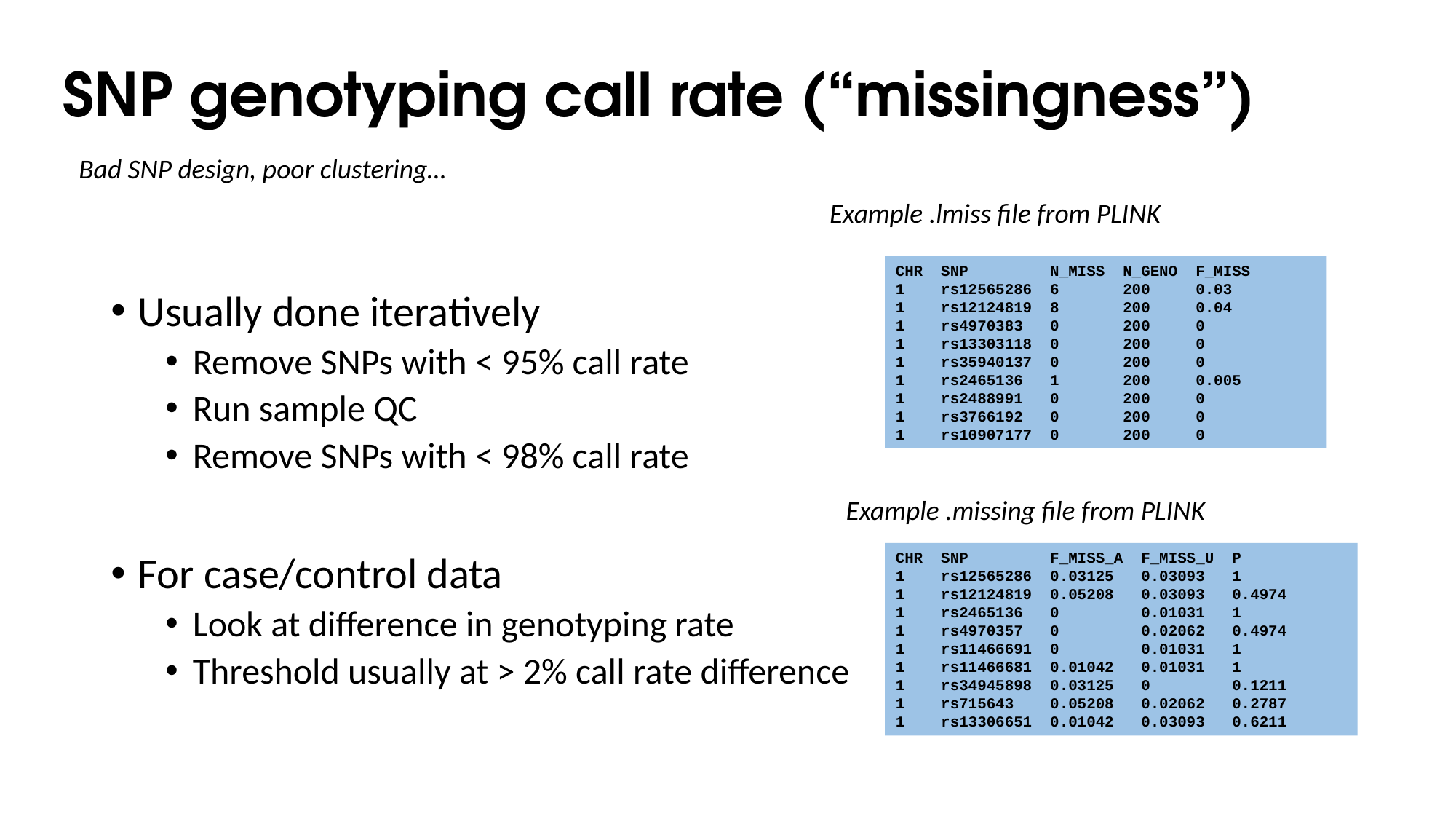

# SNP genotyping call rate (“missingness”)
Bad SNP design, poor clustering…
Example .lmiss file from PLINK

Usually done iteratively
Remove SNPs with < 95% call rate
Run sample QC
Remove SNPs with < 98% call rate

For case/control data
Look at difference in genotyping rate
Threshold usually at > 2% call rate difference
CHR  SNP         N_MISS  N_GENO  F_MISS
1    rs12565286  6       200     0.03
1    rs12124819  8       200     0.04
1    rs4970383   0       200     0
1    rs13303118  0       200     0
1    rs35940137  0       200     0
1    rs2465136   1       200     0.005
1    rs2488991   0       200     0
1    rs3766192   0       200     0
1    rs10907177  0       200     0
Example .missing file from PLINK
CHR  SNP         F_MISS_A  F_MISS_U  P
1    rs12565286  0.03125   0.03093   1
1    rs12124819  0.05208   0.03093   0.4974
1    rs2465136   0         0.01031   1
1    rs4970357   0         0.02062   0.4974
1    rs11466691  0         0.01031   1
1    rs11466681  0.01042   0.01031   1
1    rs34945898  0.03125   0         0.1211
1    rs715643    0.05208   0.02062   0.2787
1    rs13306651  0.01042   0.03093   0.6211